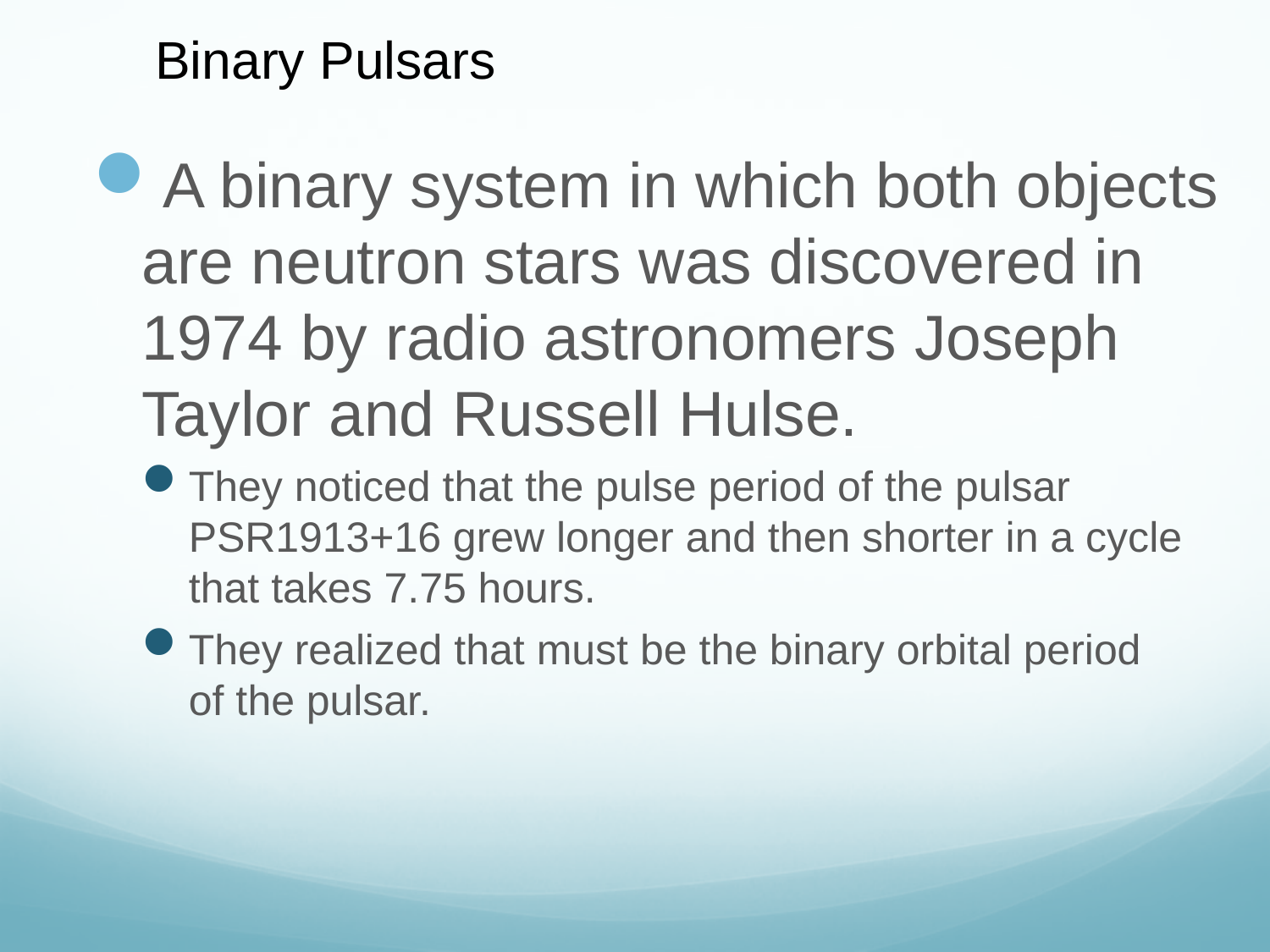

Binary Pulsars
A binary system in which both objects are neutron stars was discovered in 1974 by radio astronomers Joseph Taylor and Russell Hulse.
They noticed that the pulse period of the pulsar PSR1913+16 grew longer and then shorter in a cycle that takes 7.75 hours.
They realized that must be the binary orbital period
of the pulsar.